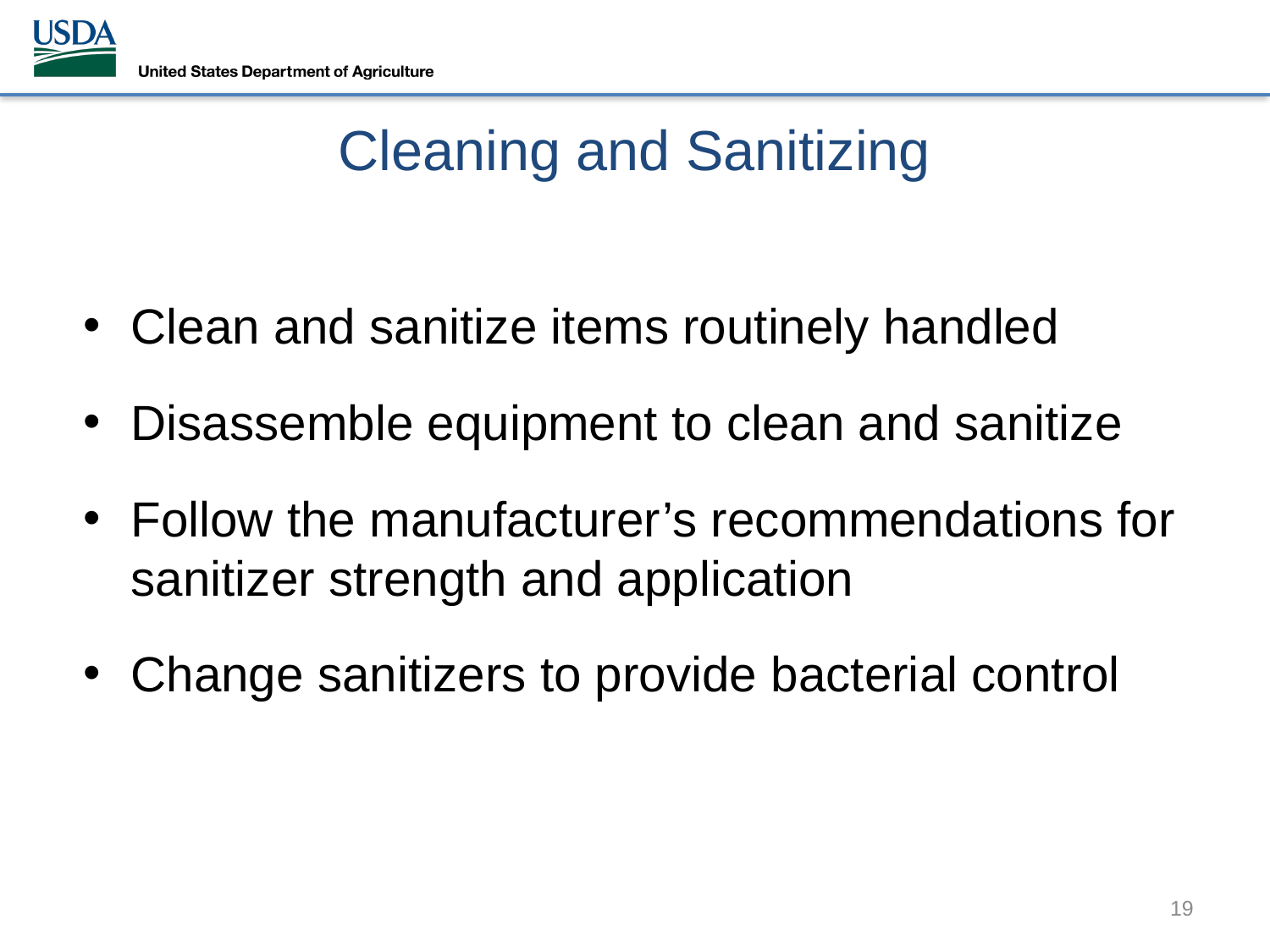

# Cleaning and Sanitizing
Clean and sanitize items routinely handled

Disassemble equipment to clean and sanitize

Follow the manufacturer’s recommendations for sanitizer strength and application

Change sanitizers to provide bacterial control

19